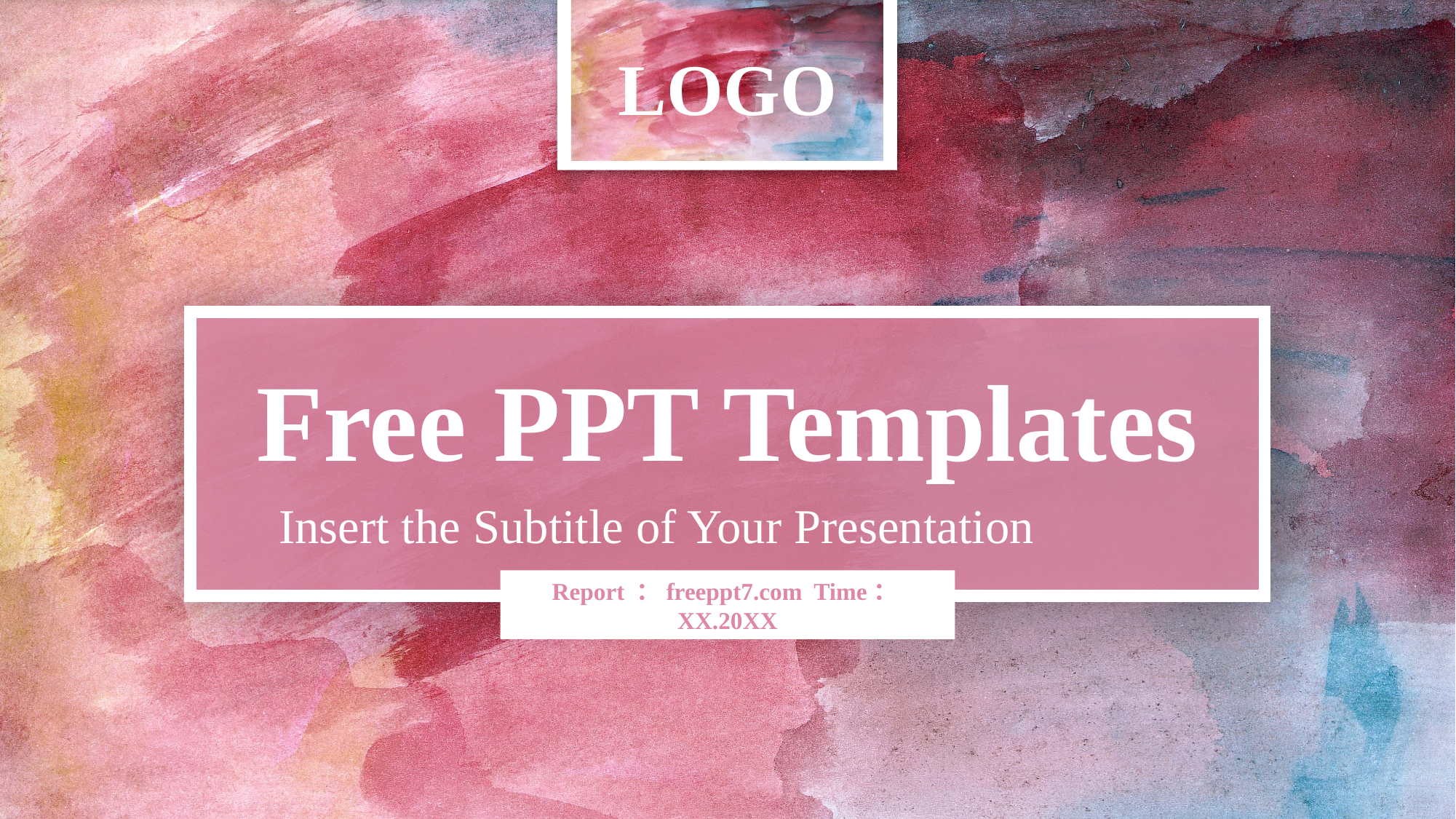

LOGO

Free PPT Templates
Insert the Subtitle of Your Presentation
Report ：freeppt7.com  Time：XX.20XX